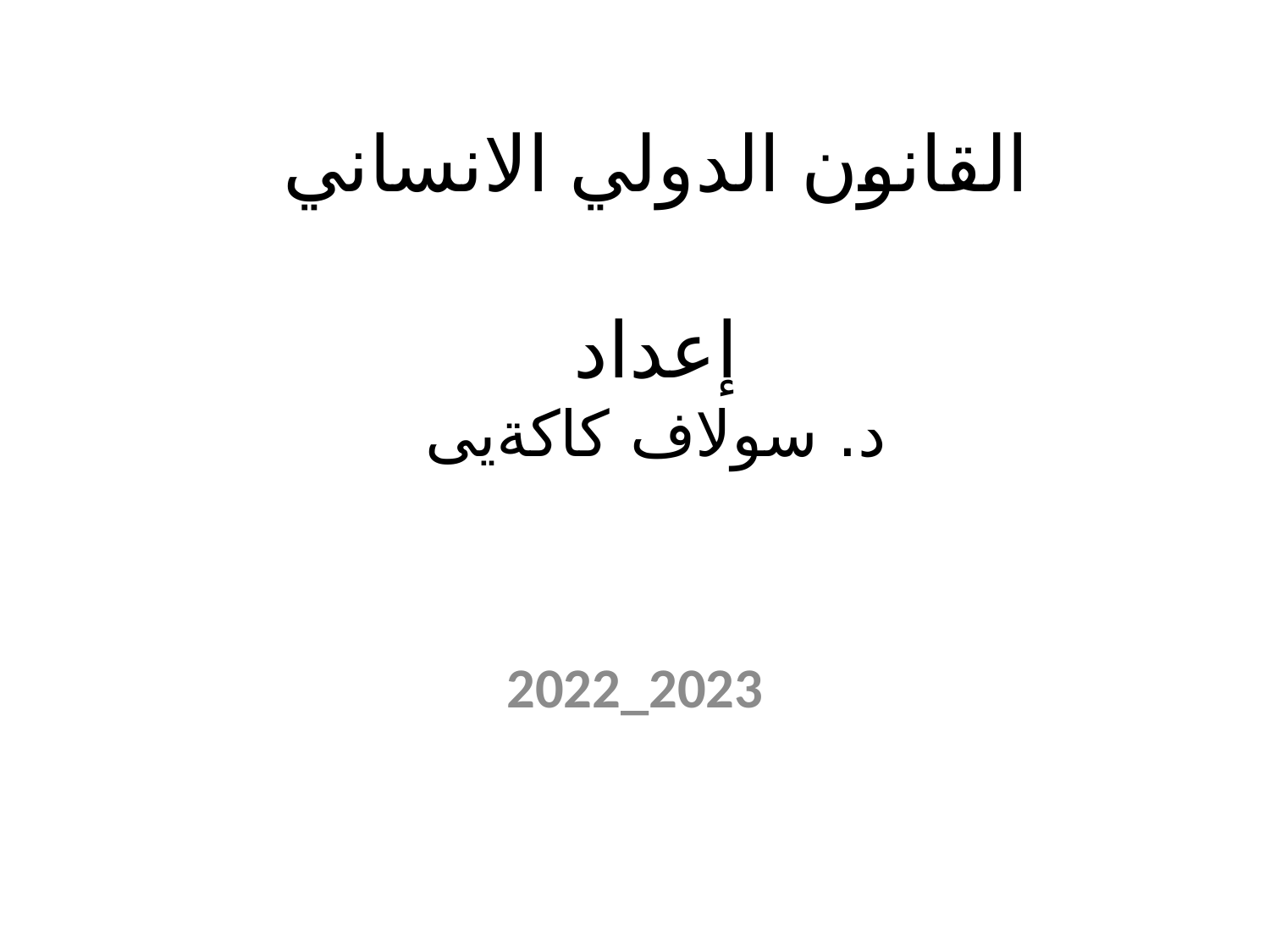

# القانون الدولي الانساني إعداد د. سولاف كاكةيى
2022_2023